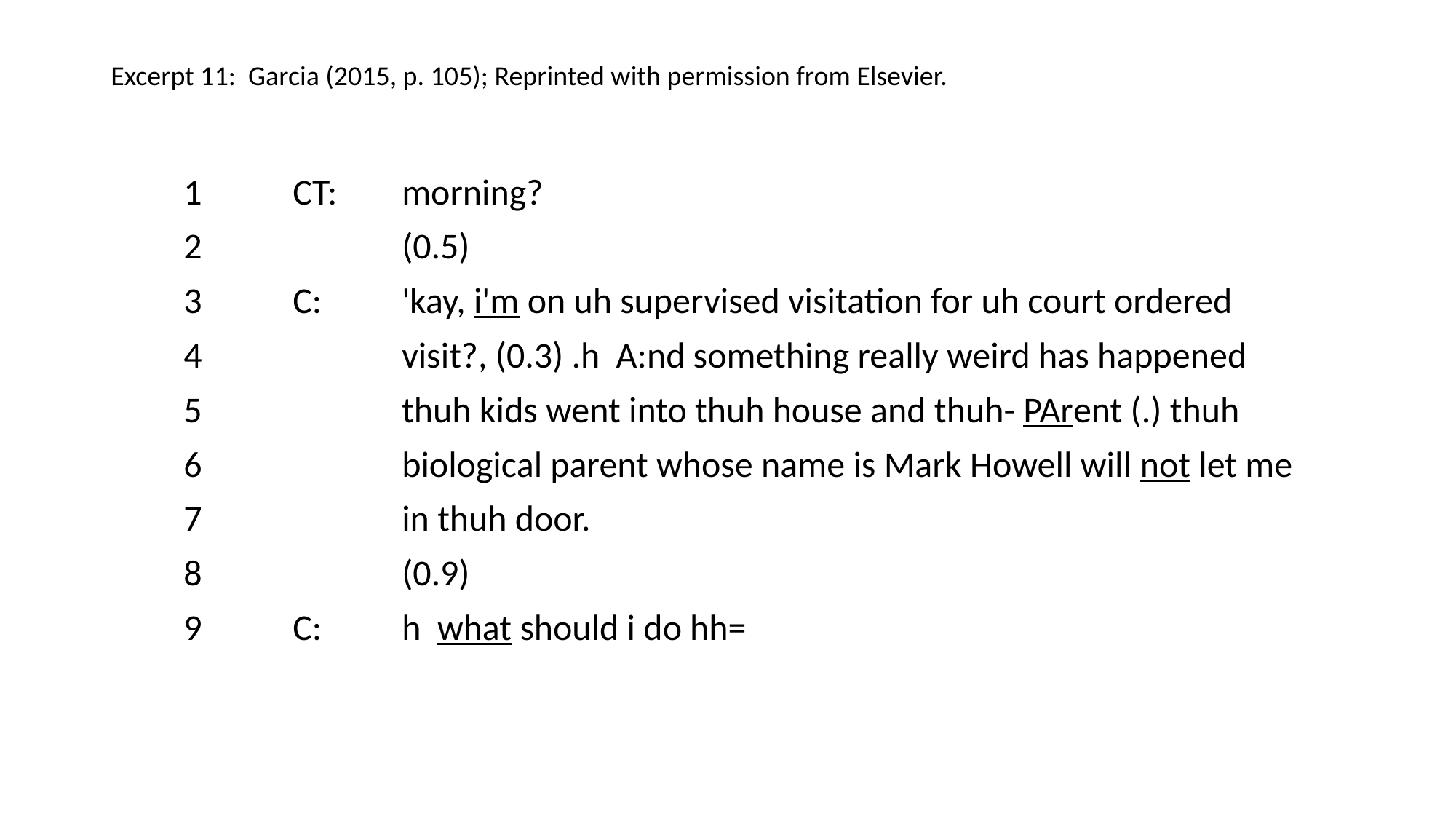

# Excerpt 11:  Garcia (2015, p. 105); Reprinted with permission from Elsevier.
1	CT:	morning?
2		(0.5)
3	C:	'kay, i'm on uh supervised visitation for uh court ordered
4		visit?, (0.3) .h  A:nd something really weird has happened
5		thuh kids went into thuh house and thuh- PArent (.) thuh
6		biological parent whose name is Mark Howell will not let me
7		in thuh door.
8		(0.9)
9	C:	h  what should i do hh=